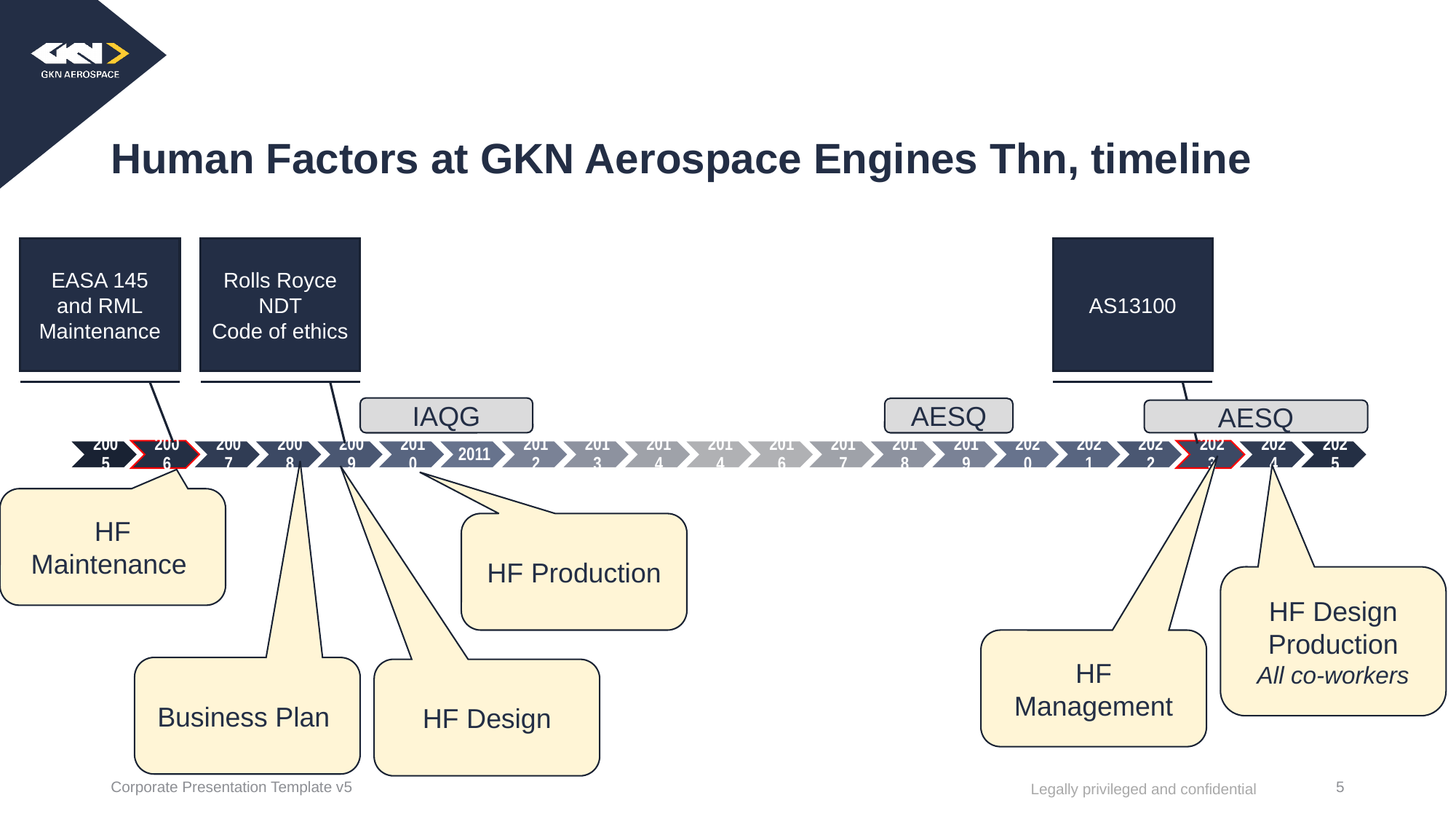

# Human Factors at GKN Aerospace Engines Thn, timeline
Rolls Royce
NDT
Code of ethics
AS13100
EASA 145 and RML
Maintenance
IAQG
AESQ
AESQ
2005
2006
2007
2008
2009
2010
2011
2012
2013
2014
2014
2016
2017
2018
2019
2020
2021
2022
2023
2024
2025
HF Maintenance
HF Production
HF Design Production
All co-workers
HF Management
Business Plan
HF Design
Corporate Presentation Template v5
5